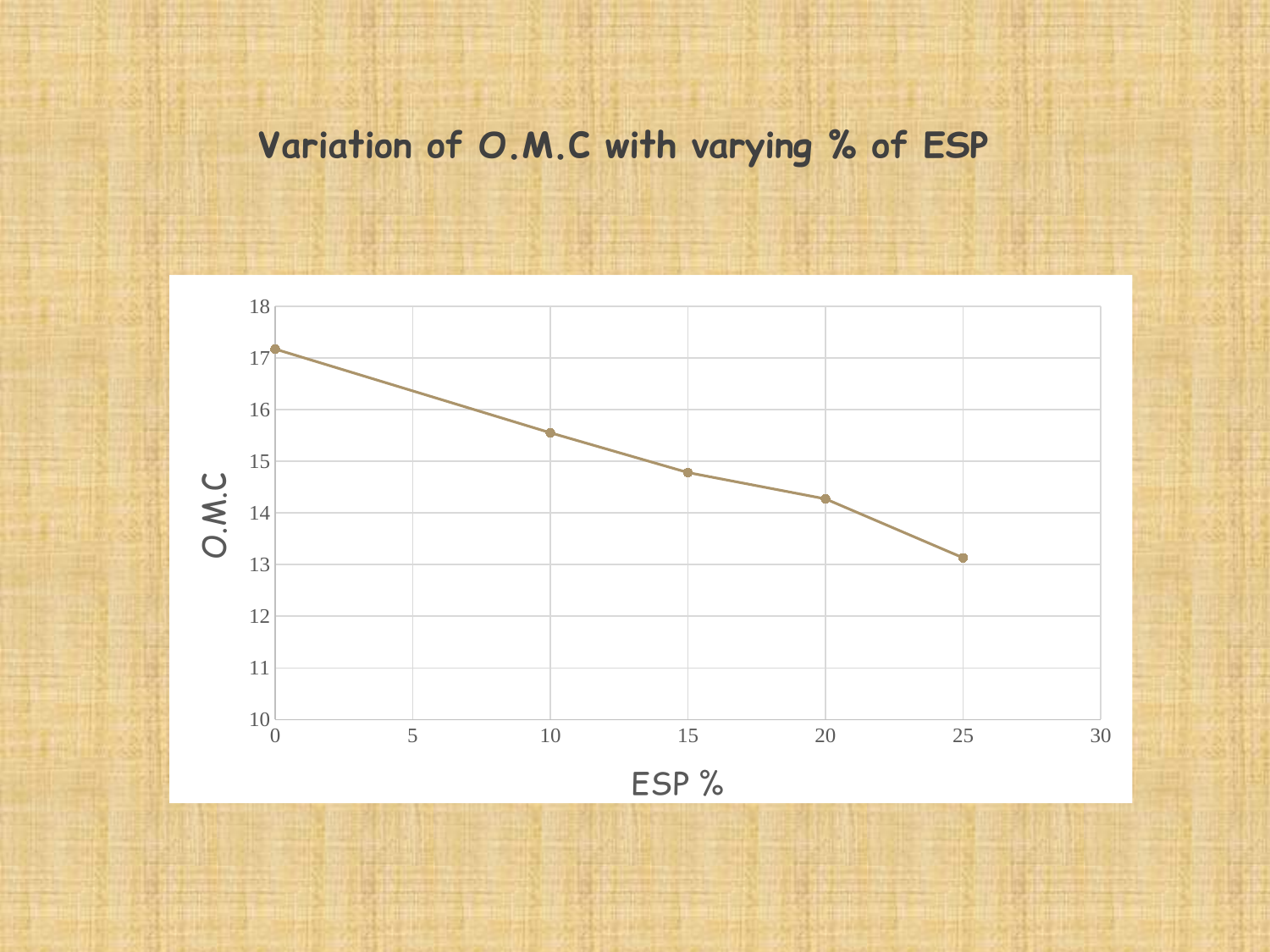

Variation of O.M.C with varying % of ESP

### Chart

| Category | Y-Values |
|---|---|